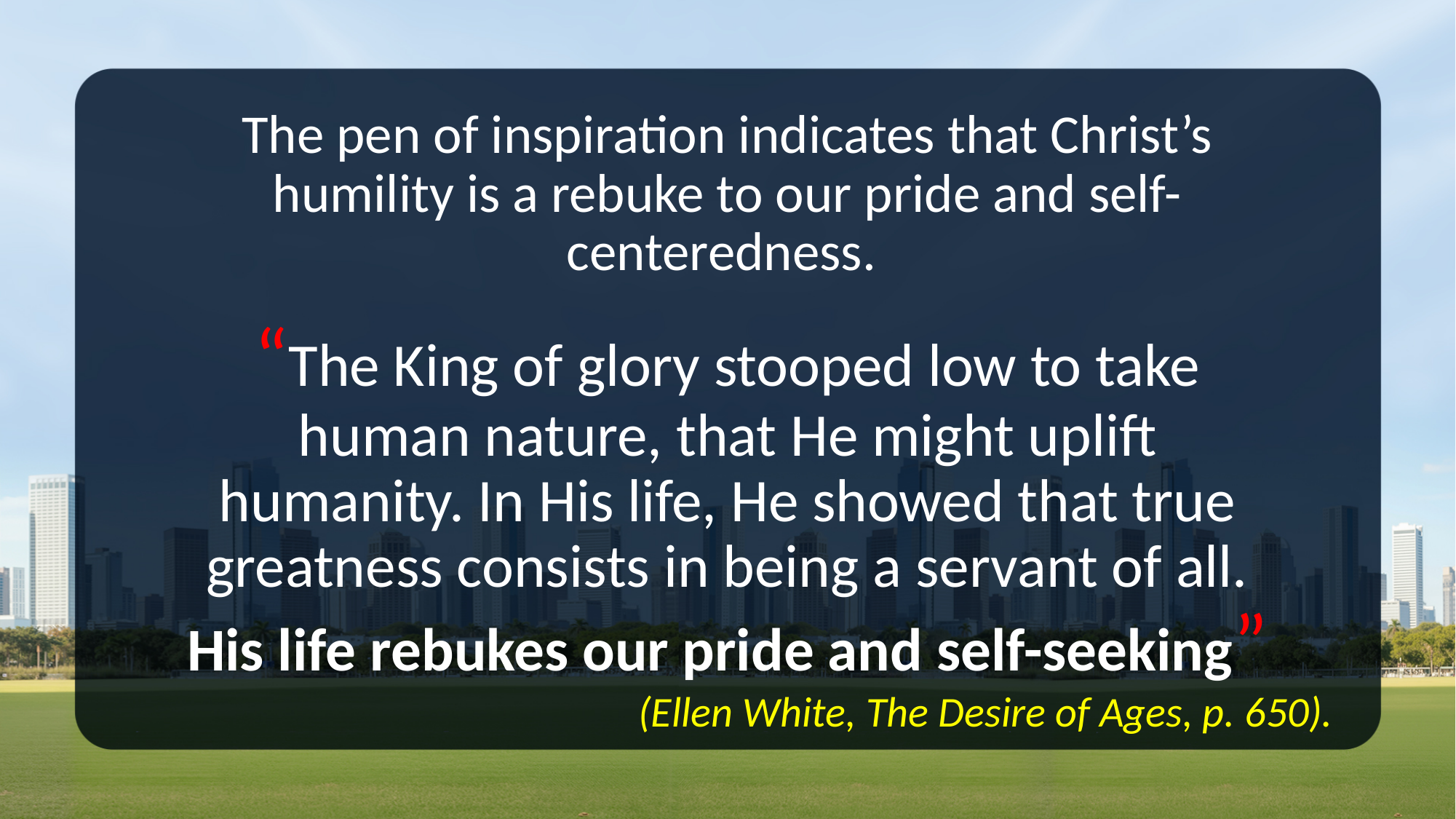

# The pen of inspiration indicates that Christ’s humility is a rebuke to our pride and self-centeredness. “The King of glory stooped low to take human nature, that He might uplift humanity. In His life, He showed that true greatness consists in being a servant of all. His life rebukes our pride and self-seeking”
(Ellen White, The Desire of Ages, p. 650).